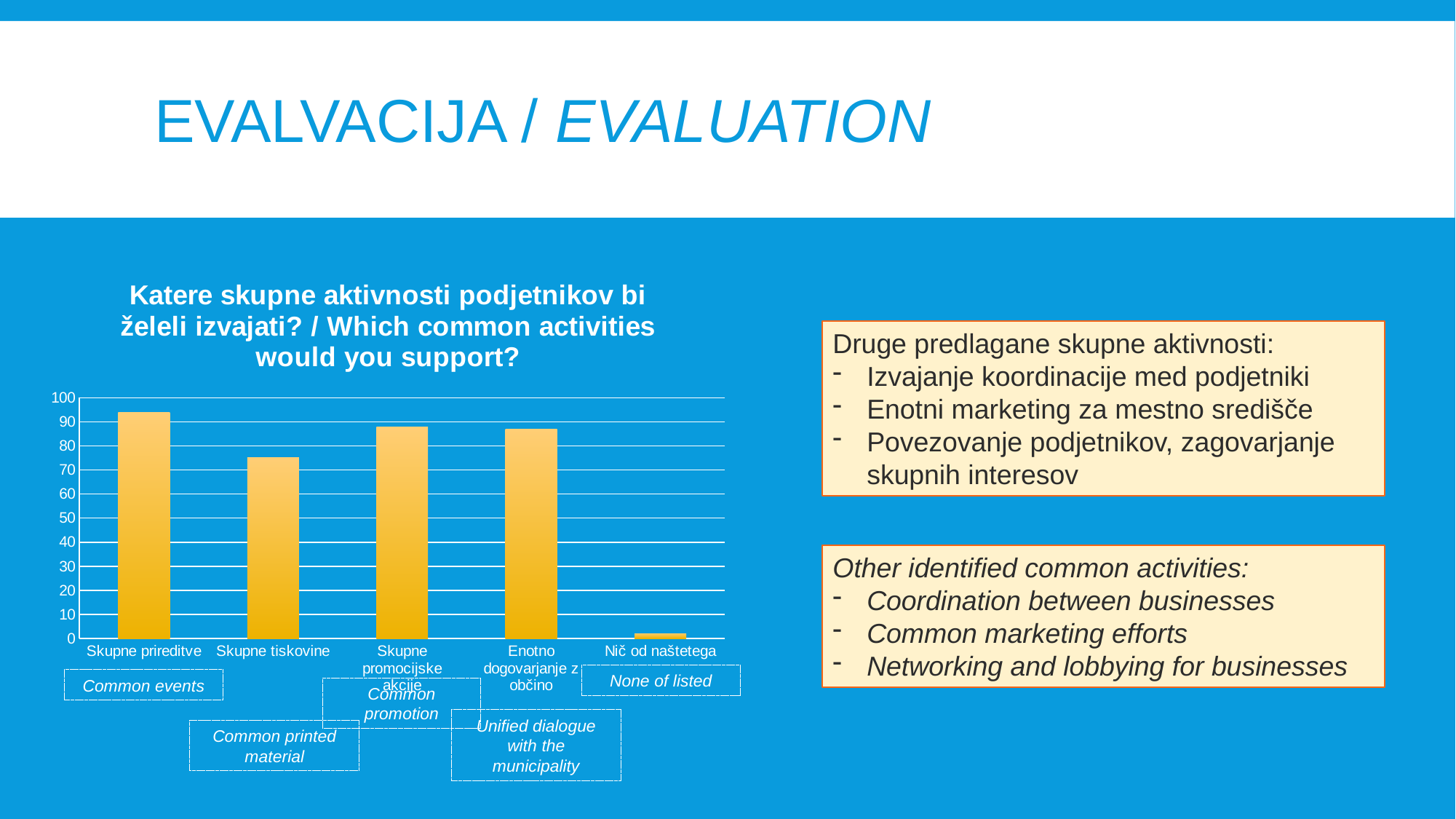

# EVALVACIJA / evaluation

### Chart: Katere skupne aktivnosti podjetnikov bi želeli izvajati? / Which common activities would you support?

| Category |  |
|---|---|
| Skupne prireditve | 94.0 |
| Skupne tiskovine | 75.0 |
| Skupne promocijske akcije | 88.0 |
| Enotno dogovarjanje z občino | 87.0 |
| Nič od naštetega | 2.0 |
Druge predlagane skupne aktivnosti:
Izvajanje koordinacije med podjetniki
Enotni marketing za mestno središče
Povezovanje podjetnikov, zagovarjanje skupnih interesov
Other identified common activities:
Coordination between businesses
Common marketing efforts
Networking and lobbying for businesses
None of listed
Common events
Common promotion
Unified dialogue with the municipality
Common printed material